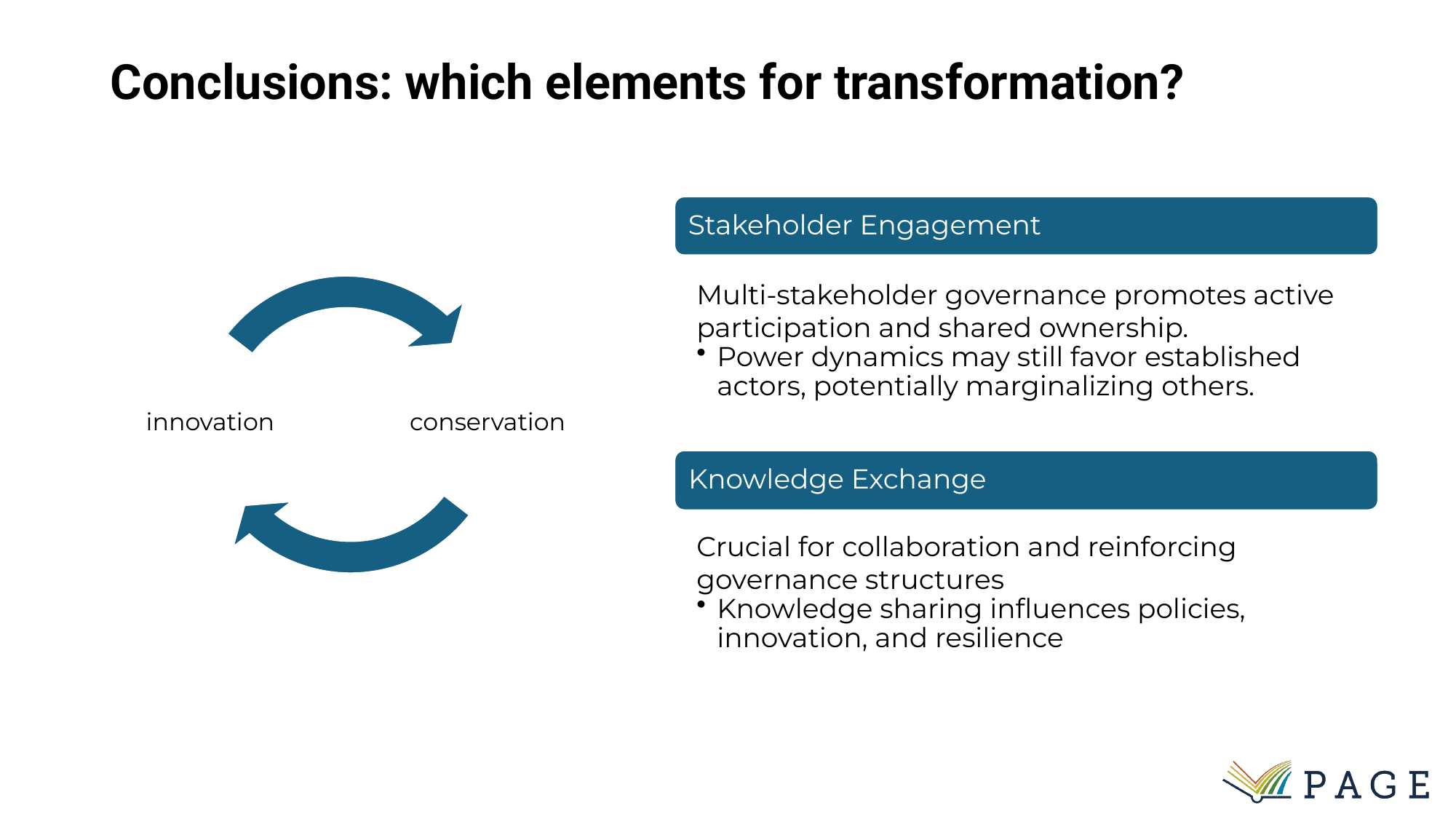

# Conclusions: which elements for transformation?
Stakeholder Engagement
Multi-stakeholder governance promotes active participation and shared ownership.
Power dynamics may still favor established actors, potentially marginalizing others.
Knowledge Exchange
Crucial for collaboration and reinforcing governance structures
Knowledge sharing influences policies, innovation, and resilience
conservation
innovation